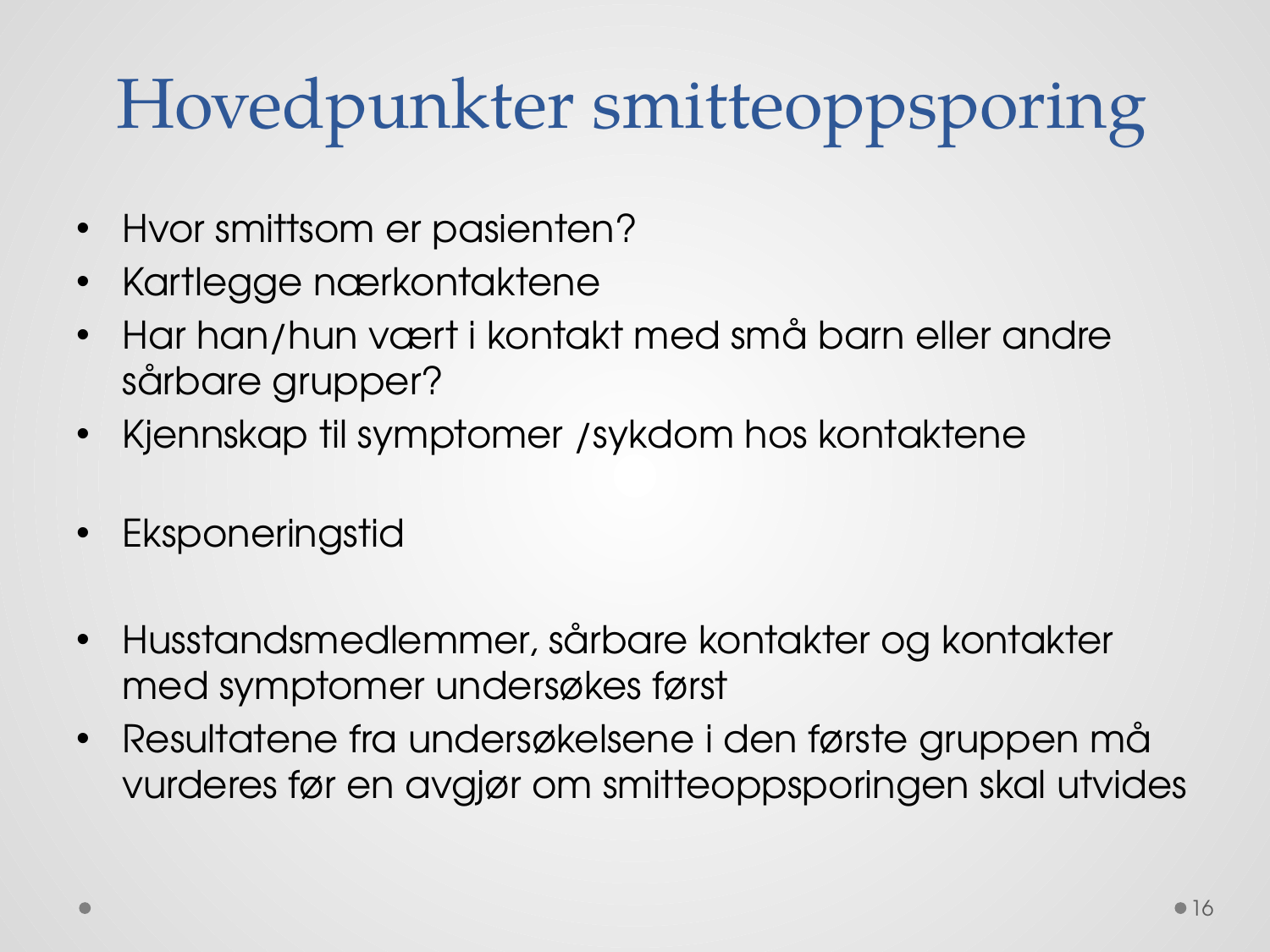

# Hovedpunkter smitteoppsporing
Hvor smittsom er pasienten?
Kartlegge nærkontaktene
Har han/hun vært i kontakt med små barn eller andre sårbare grupper?
Kjennskap til symptomer /sykdom hos kontaktene
Eksponeringstid

Husstandsmedlemmer, sårbare kontakter og kontakter med symptomer undersøkes først
Resultatene fra undersøkelsene i den første gruppen må vurderes før en avgjør om smitteoppsporingen skal utvides

16